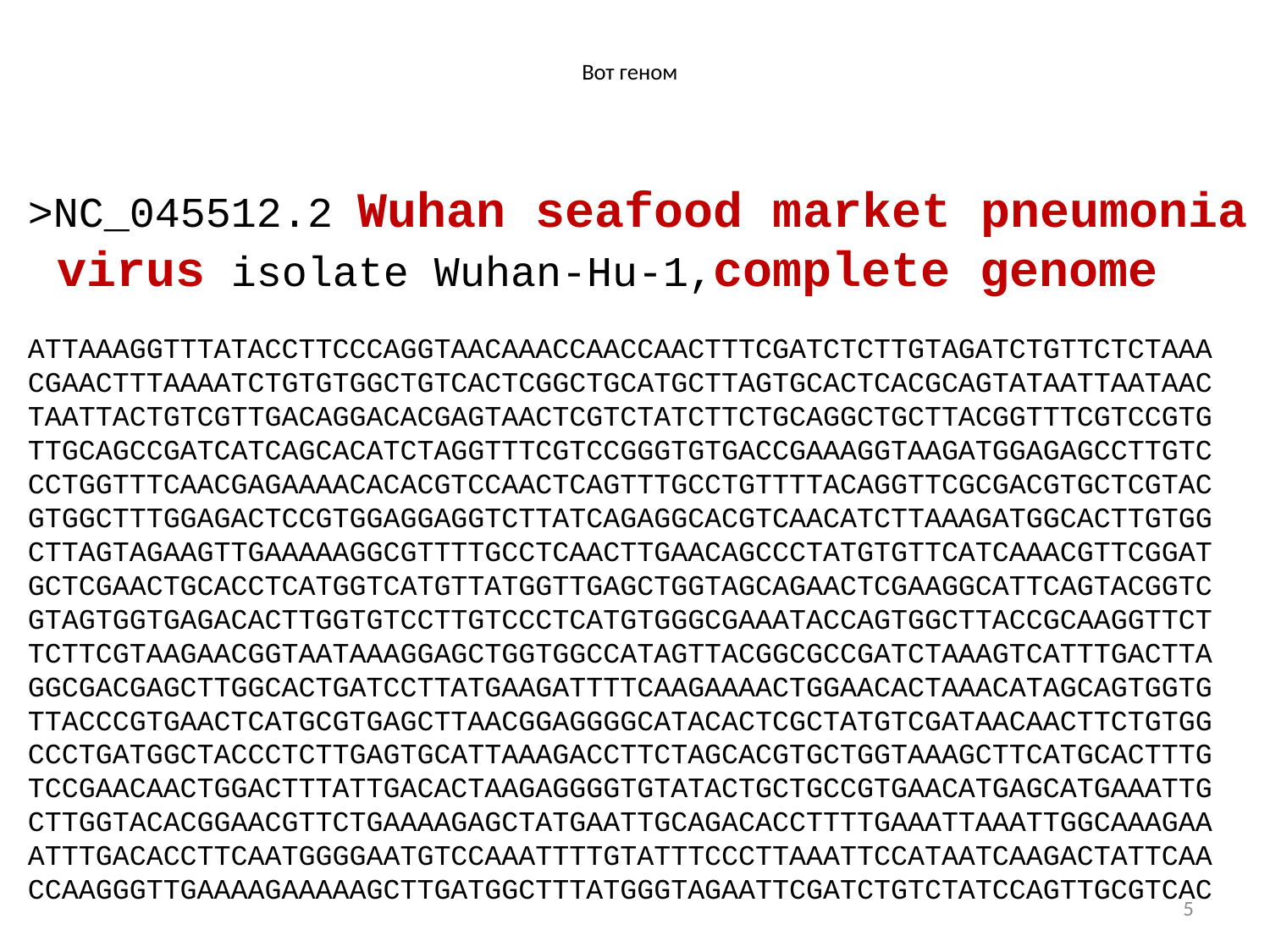

# Вот геном
>NC_045512.2 Wuhan seafood market pneumonia
 virus isolate Wuhan-Hu-1,complete genome

ATTAAAGGTTTATACCTTCCCAGGTAACAAACCAACCAACTTTCGATCTCTTGTAGATCTGTTCTCTAAA
CGAACTTTAAAATCTGTGTGGCTGTCACTCGGCTGCATGCTTAGTGCACTCACGCAGTATAATTAATAAC
TAATTACTGTCGTTGACAGGACACGAGTAACTCGTCTATCTTCTGCAGGCTGCTTACGGTTTCGTCCGTG
TTGCAGCCGATCATCAGCACATCTAGGTTTCGTCCGGGTGTGACCGAAAGGTAAGATGGAGAGCCTTGTC
CCTGGTTTCAACGAGAAAACACACGTCCAACTCAGTTTGCCTGTTTTACAGGTTCGCGACGTGCTCGTAC
GTGGCTTTGGAGACTCCGTGGAGGAGGTCTTATCAGAGGCACGTCAACATCTTAAAGATGGCACTTGTGG
CTTAGTAGAAGTTGAAAAAGGCGTTTTGCCTCAACTTGAACAGCCCTATGTGTTCATCAAACGTTCGGAT
GCTCGAACTGCACCTCATGGTCATGTTATGGTTGAGCTGGTAGCAGAACTCGAAGGCATTCAGTACGGTC
GTAGTGGTGAGACACTTGGTGTCCTTGTCCCTCATGTGGGCGAAATACCAGTGGCTTACCGCAAGGTTCT
TCTTCGTAAGAACGGTAATAAAGGAGCTGGTGGCCATAGTTACGGCGCCGATCTAAAGTCATTTGACTTA
GGCGACGAGCTTGGCACTGATCCTTATGAAGATTTTCAAGAAAACTGGAACACTAAACATAGCAGTGGTG
TTACCCGTGAACTCATGCGTGAGCTTAACGGAGGGGCATACACTCGCTATGTCGATAACAACTTCTGTGG
CCCTGATGGCTACCCTCTTGAGTGCATTAAAGACCTTCTAGCACGTGCTGGTAAAGCTTCATGCACTTTG
TCCGAACAACTGGACTTTATTGACACTAAGAGGGGTGTATACTGCTGCCGTGAACATGAGCATGAAATTG
CTTGGTACACGGAACGTTCTGAAAAGAGCTATGAATTGCAGACACCTTTTGAAATTAAATTGGCAAAGAA
ATTTGACACCTTCAATGGGGAATGTCCAAATTTTGTATTTCCCTTAAATTCCATAATCAAGACTATTCAA
CCAAGGGTTGAAAAGAAAAAGCTTGATGGCTTTATGGGTAGAATTCGATCTGTCTATCCAGTTGCGTCAC

5